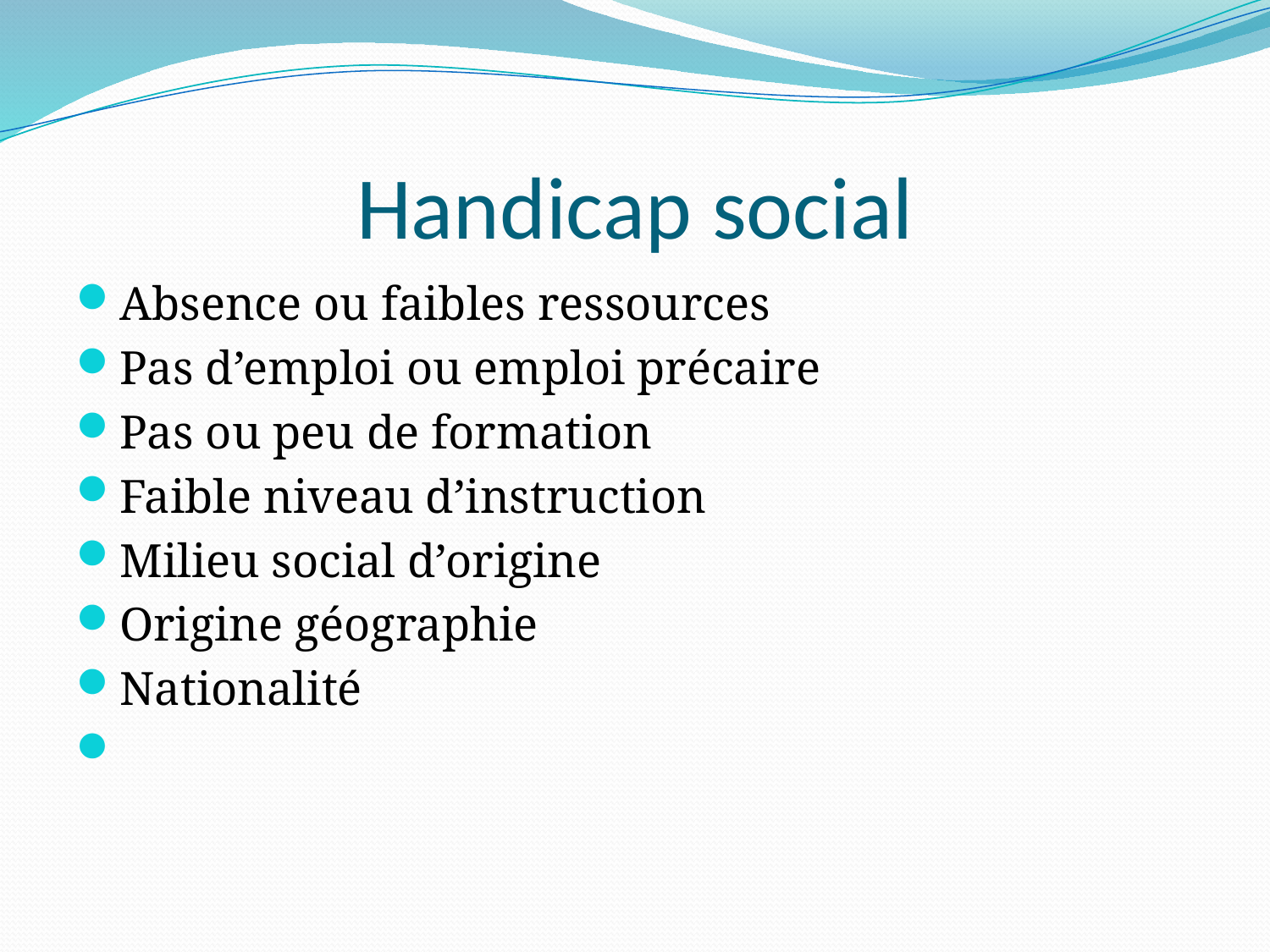

# Handicap social
Absence ou faibles ressources
Pas d’emploi ou emploi précaire
Pas ou peu de formation
Faible niveau d’instruction
Milieu social d’origine
Origine géographie
Nationalité